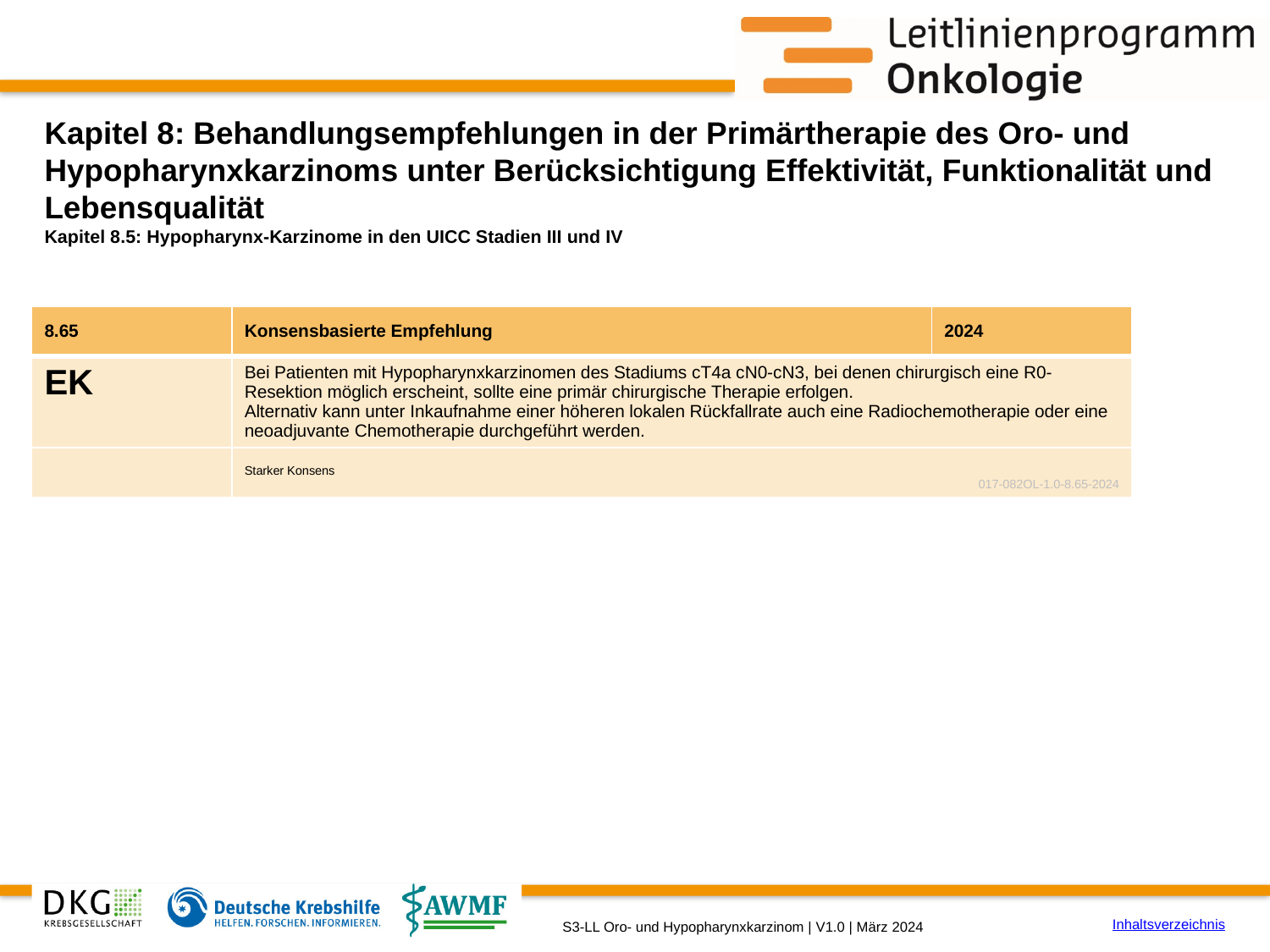

# Kapitel 8: Behandlungsempfehlungen in der Primärtherapie des Oro- und Hypopharynxkarzinoms unter Berücksichtigung Effektivität, Funktionalität und Lebensqualität
Kapitel 8.5: Hypopharynx-Karzinome in den UICC Stadien III und IV
| 8.65 | Konsensbasierte Empfehlung | 2024 |
| --- | --- | --- |
| EK | Bei Patienten mit Hypopharynxkarzinomen des Stadiums cT4a cN0-cN3, bei denen chirurgisch eine R0-Resektion möglich erscheint, sollte eine primär chirurgische Therapie erfolgen. Alternativ kann unter Inkaufnahme einer höheren lokalen Rückfallrate auch eine Radiochemotherapie oder eine neoadjuvante Chemotherapie durchgeführt werden. |  |
|  | Starker Konsens 017-082OL-1.0-8.65-2024 |  |
Inhaltsverzeichnis
S3-LL Oro- und Hypopharynxkarzinom | V1.0 | März 2024